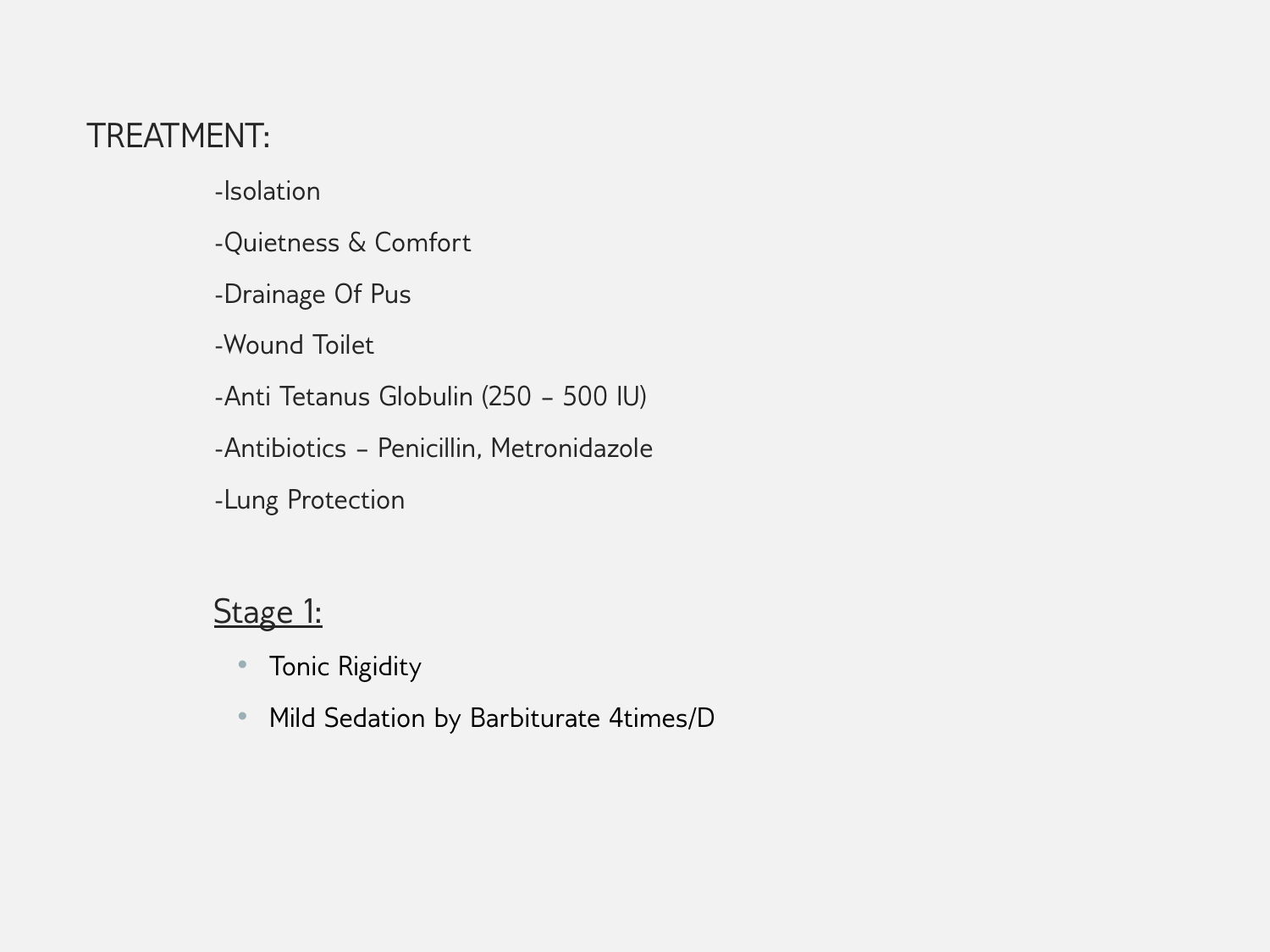

TREATMENT:
-Isolation
-Quietness & Comfort
-Drainage Of Pus
-Wound Toilet
-Anti Tetanus Globulin (250 – 500 IU)
-Antibiotics – Penicillin, Metronidazole
-Lung Protection

Stage 1:
Tonic Rigidity
Mild Sedation by Barbiturate 4times/D